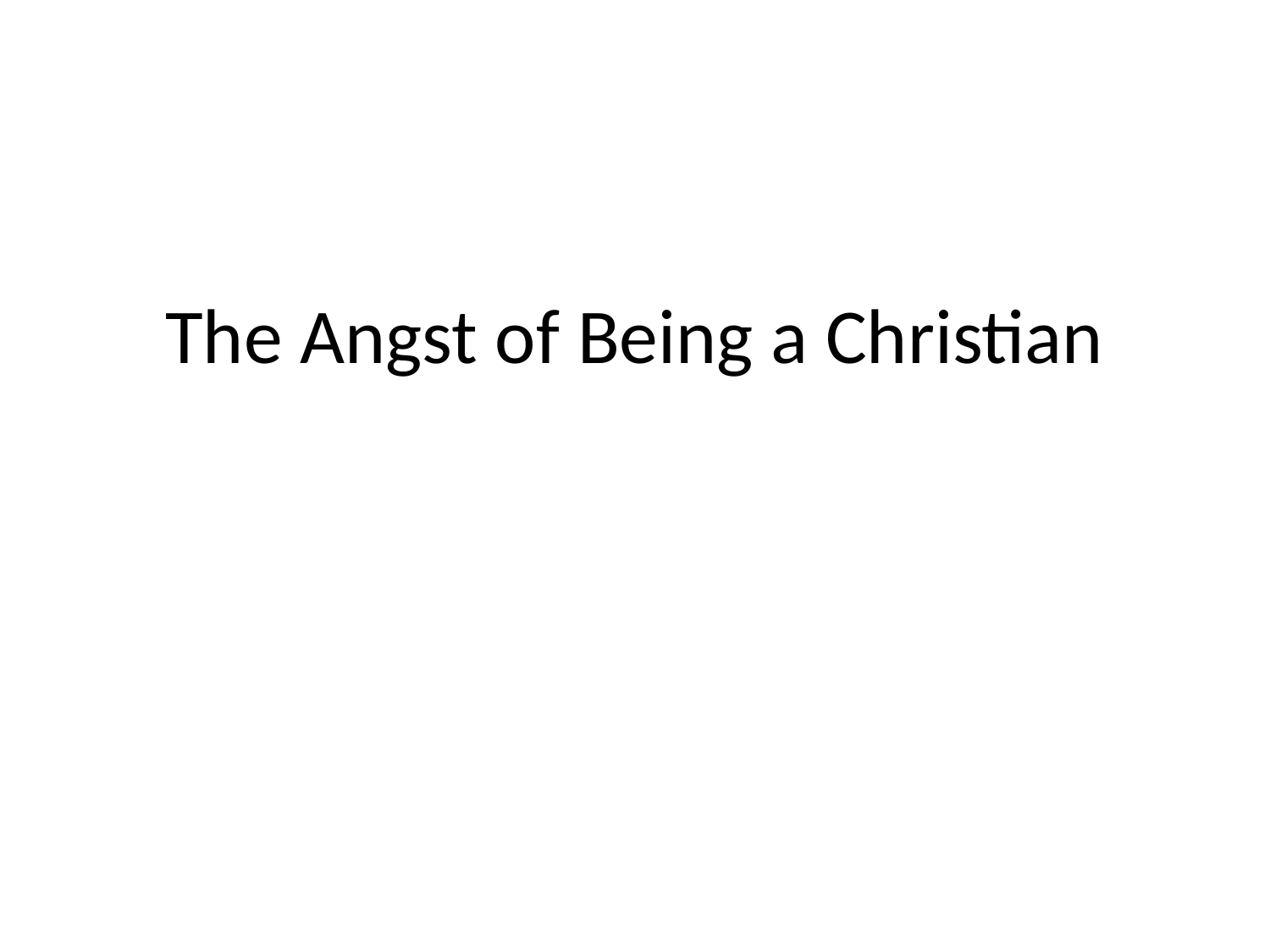

# The Angst of Being a Christian